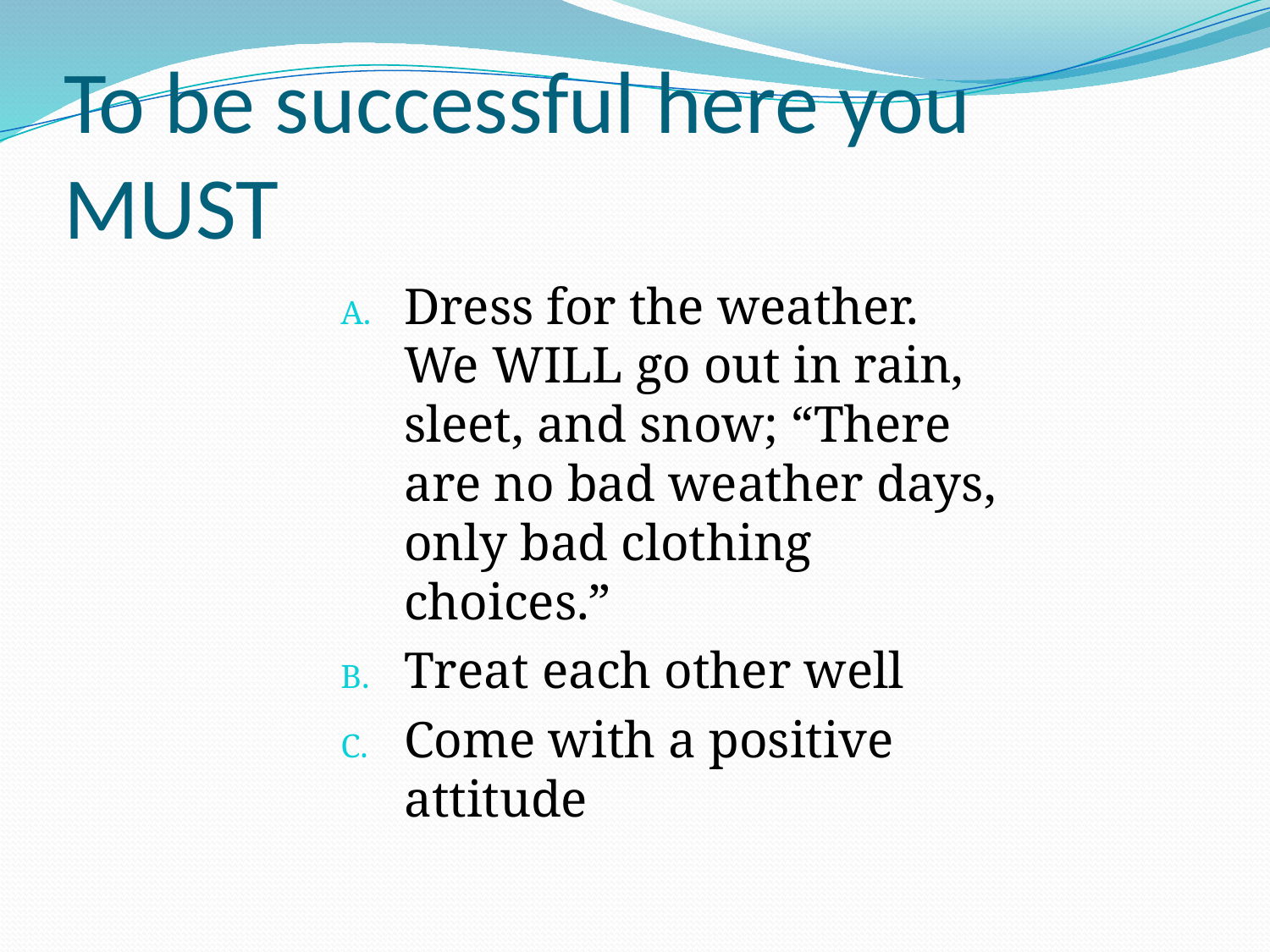

# To be successful here you MUST
Dress for the weather.  We WILL go out in rain, sleet, and snow; “There are no bad weather days, only bad clothing choices.”
Treat each other well
Come with a positive attitude